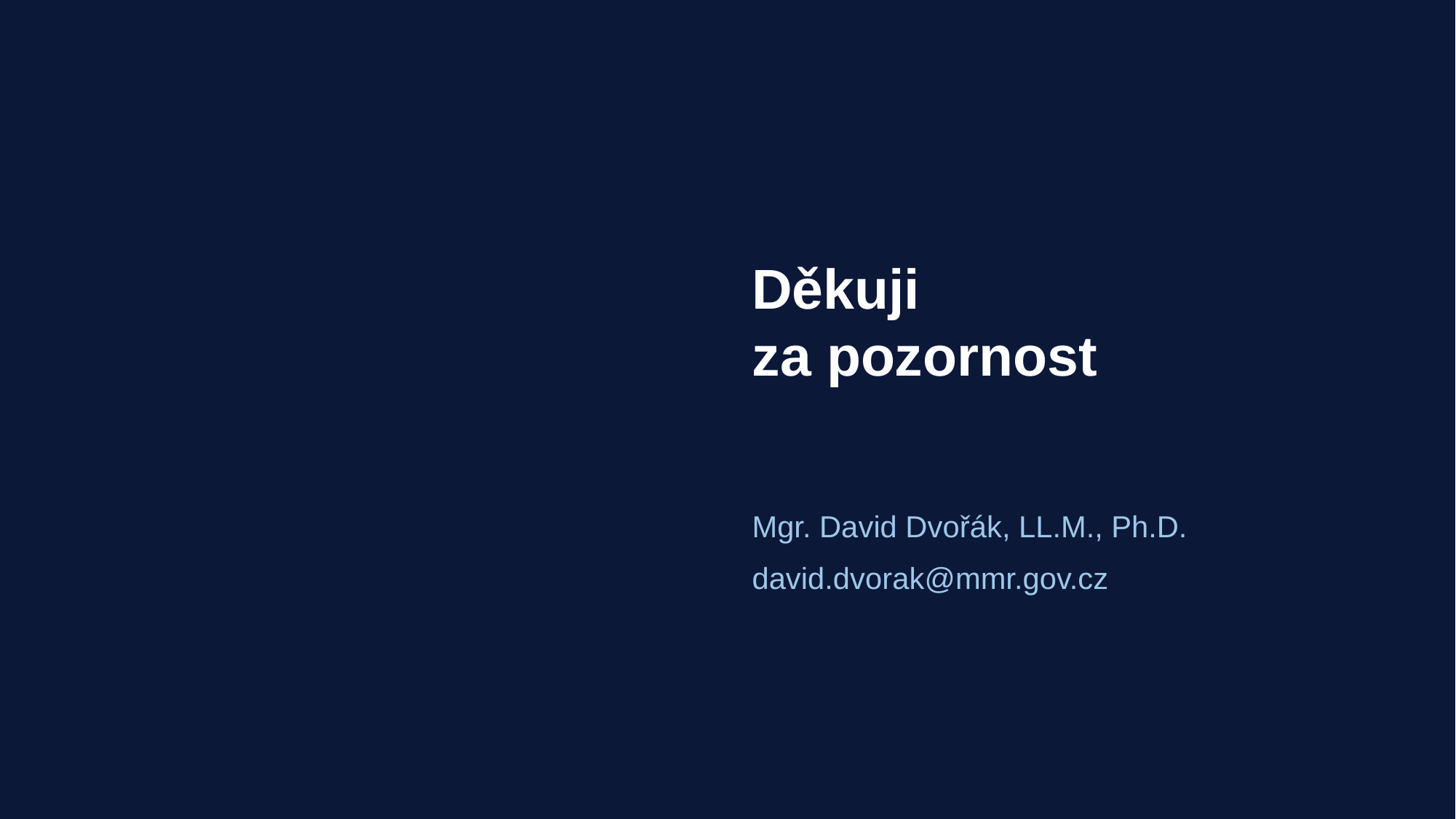

# Děkuji za pozornost
Mgr. David Dvořák, LL.M., Ph.D.
david.dvorak@mmr.gov.cz